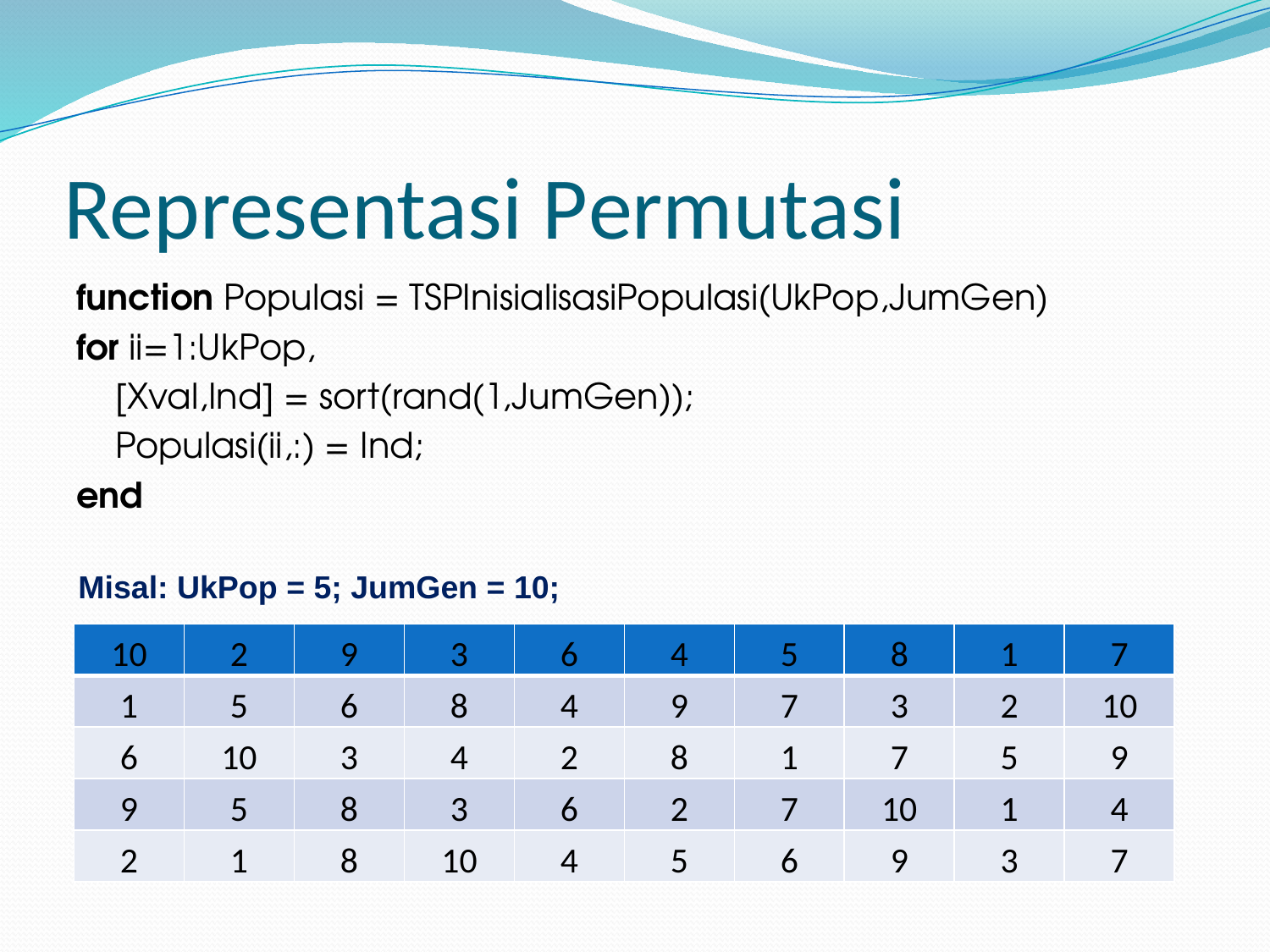

# Representasi Permutasi
function Populasi = TSPInisialisasiPopulasi(UkPop,JumGen)
for ii=1:UkPop,
    [Xval,Ind] = sort(rand(1,JumGen));
    Populasi(ii,:) = Ind;
end
Misal: UkPop = 5; JumGen = 10;
| 10 | 2 | 9 | 3 | 6 | 4 | 5 | 8 | 1 | 7 |
| --- | --- | --- | --- | --- | --- | --- | --- | --- | --- |
| 1 | 5 | 6 | 8 | 4 | 9 | 7 | 3 | 2 | 10 |
| 6 | 10 | 3 | 4 | 2 | 8 | 1 | 7 | 5 | 9 |
| 9 | 5 | 8 | 3 | 6 | 2 | 7 | 10 | 1 | 4 |
| 2 | 1 | 8 | 10 | 4 | 5 | 6 | 9 | 3 | 7 |